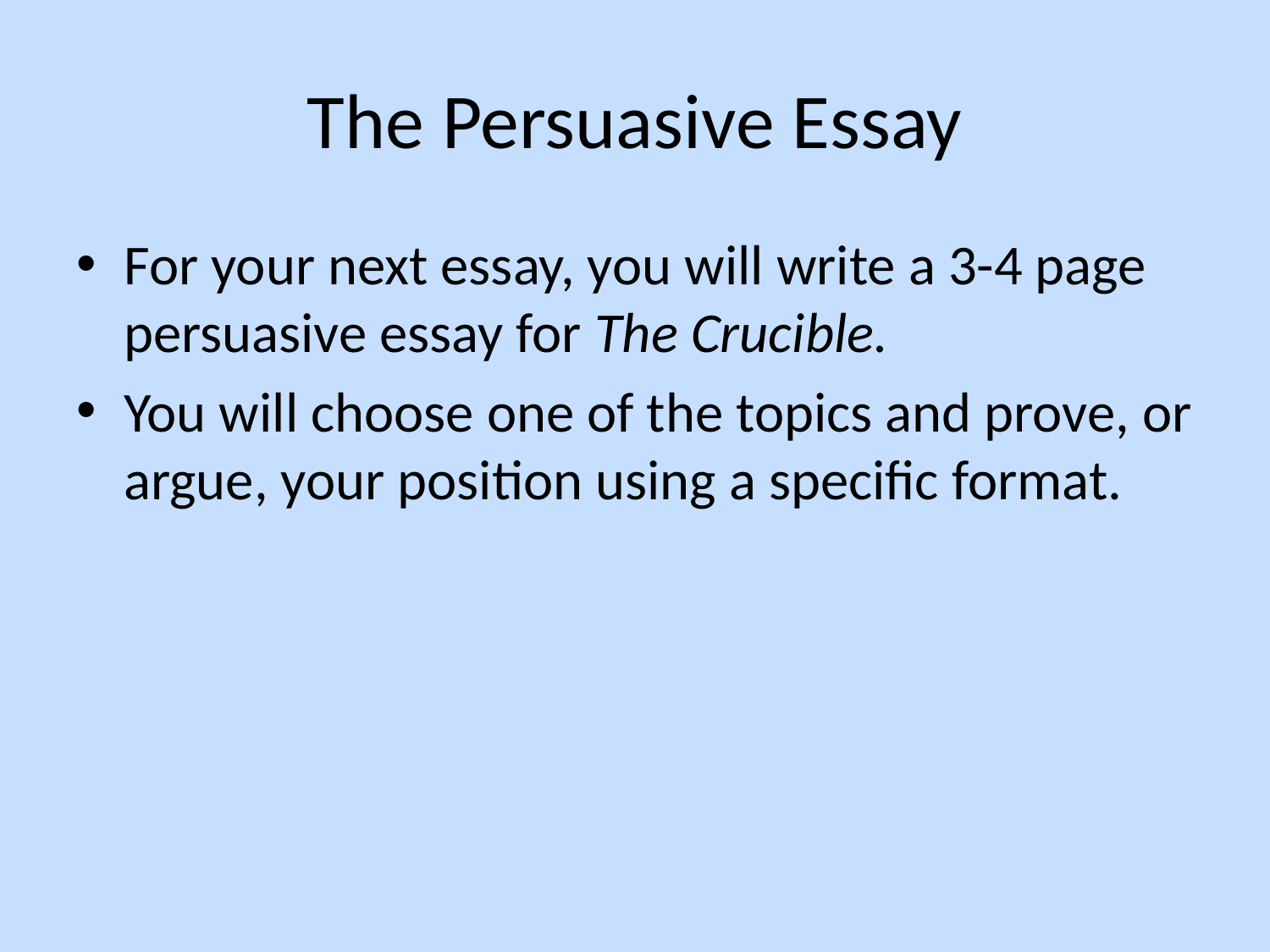

# The Persuasive Essay
For your next essay, you will write a 3-4 page persuasive essay for The Crucible.
You will choose one of the topics and prove, or argue, your position using a specific format.